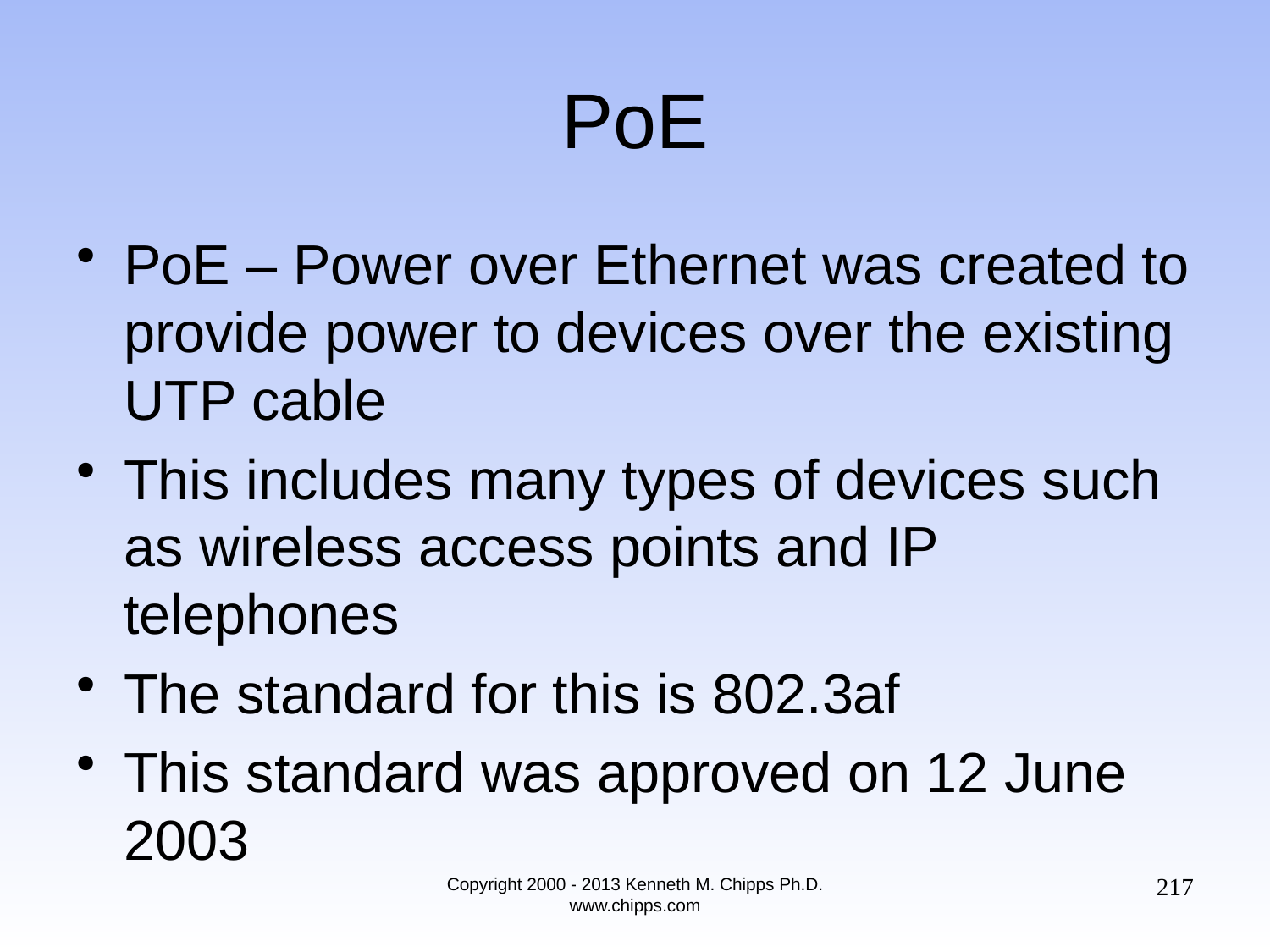

# PoE
PoE – Power over Ethernet was created to provide power to devices over the existing UTP cable
This includes many types of devices such as wireless access points and IP telephones
The standard for this is 802.3af
This standard was approved on 12 June 2003
217
Copyright 2000 - 2013 Kenneth M. Chipps Ph.D. www.chipps.com